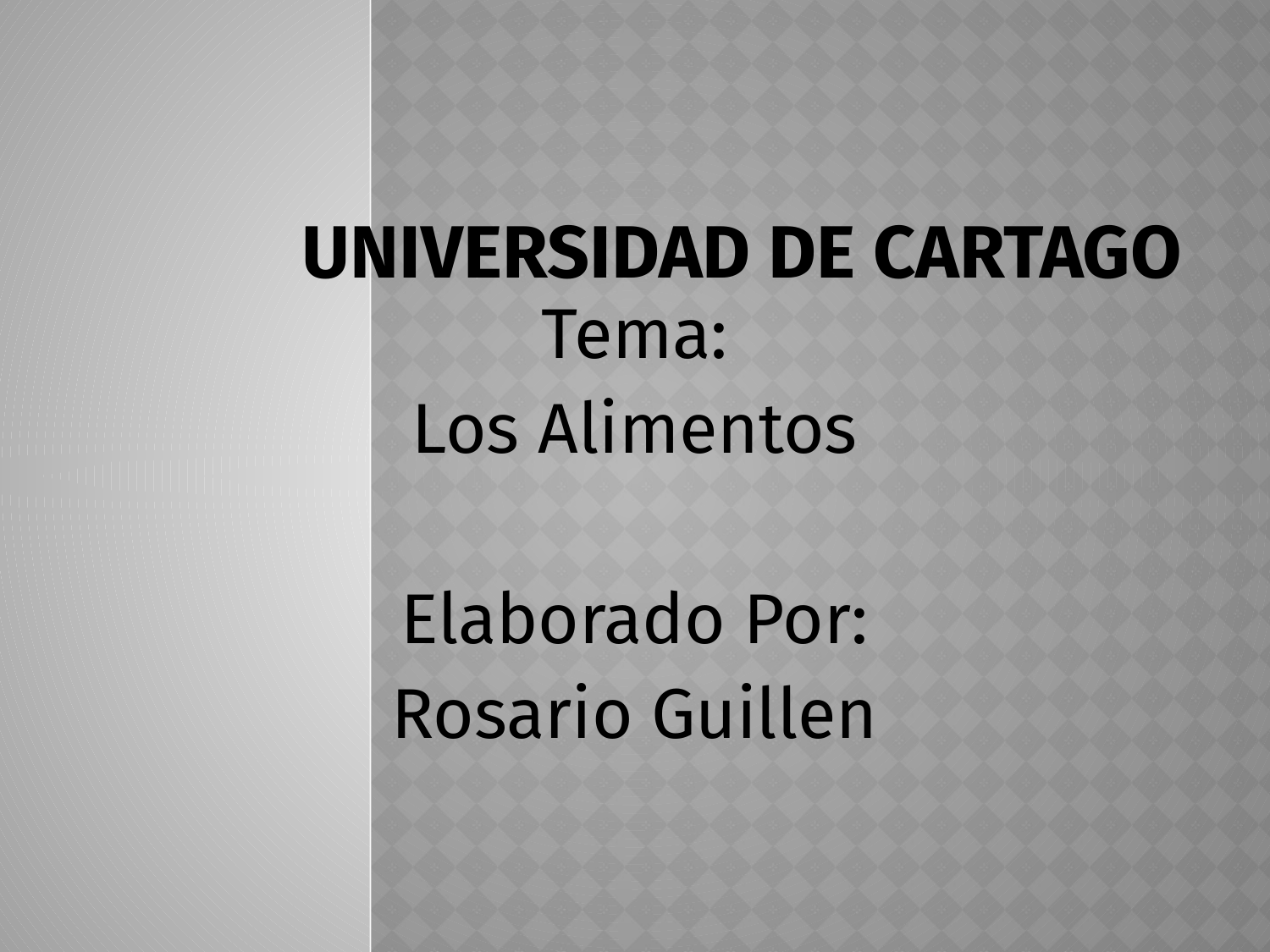

# Universidad de Cartago
Tema:
Los Alimentos

Elaborado Por:
Rosario Guillen